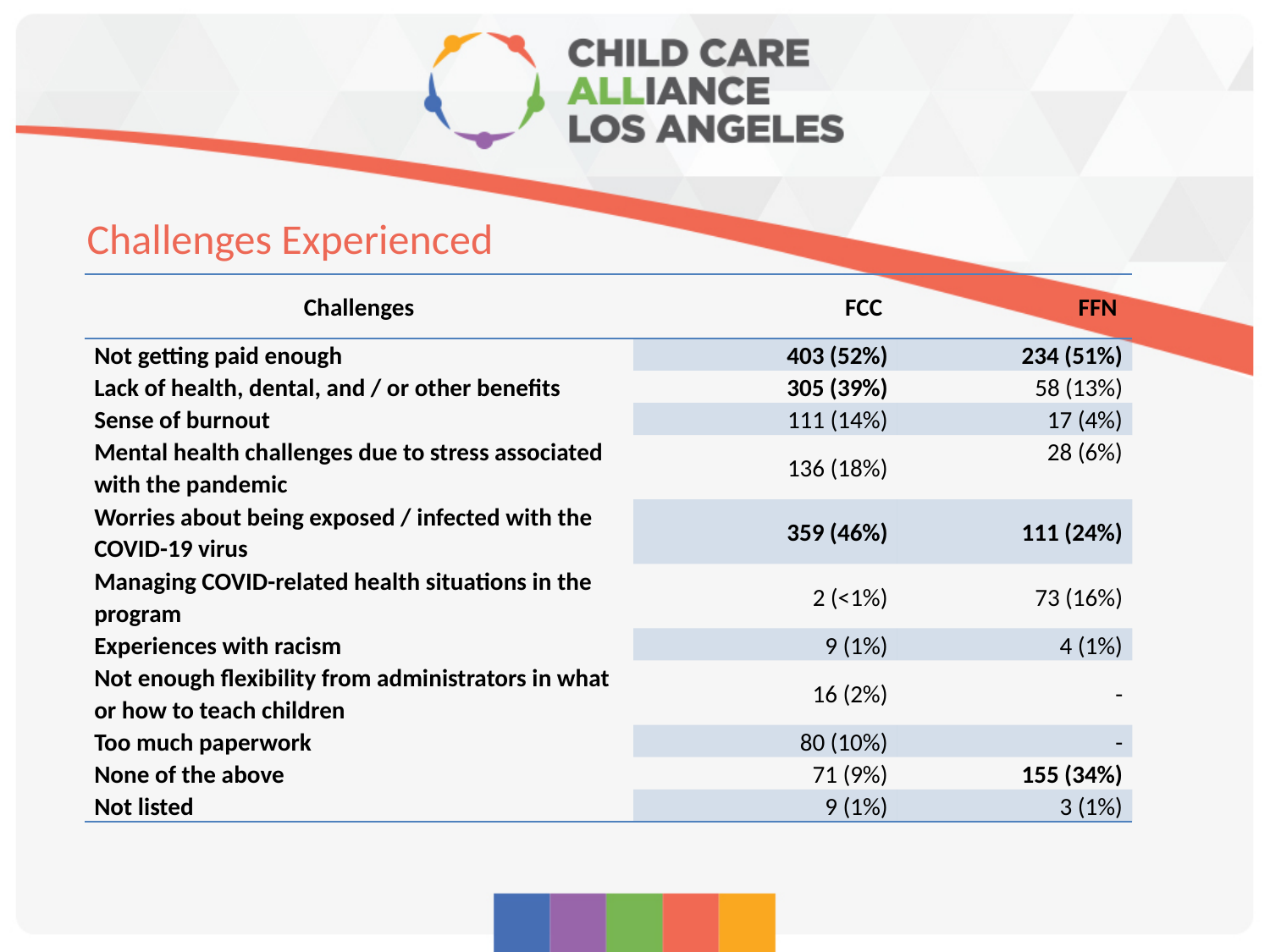

# Challenges Experienced
| Challenges | FCC | FFN |
| --- | --- | --- |
| Not getting paid enough | 403 (52%) | 234 (51%) |
| Lack of health, dental, and / or other benefits | 305 (39%) | 58 (13%) |
| Sense of burnout | 111 (14%) | 17 (4%) |
| Mental health challenges due to stress associated with the pandemic | 136 (18%) | 28 (6%) |
| Worries about being exposed / infected with the COVID-19 virus | 359 (46%) | 111 (24%) |
| Managing COVID-related health situations in the program | 2 (<1%) | 73 (16%) |
| Experiences with racism | 9 (1%) | 4 (1%) |
| Not enough flexibility from administrators in what or how to teach children | 16 (2%) | - |
| Too much paperwork | 80 (10%) | - |
| None of the above | 71 (9%) | 155 (34%) |
| Not listed | 9 (1%) | 3 (1%) |